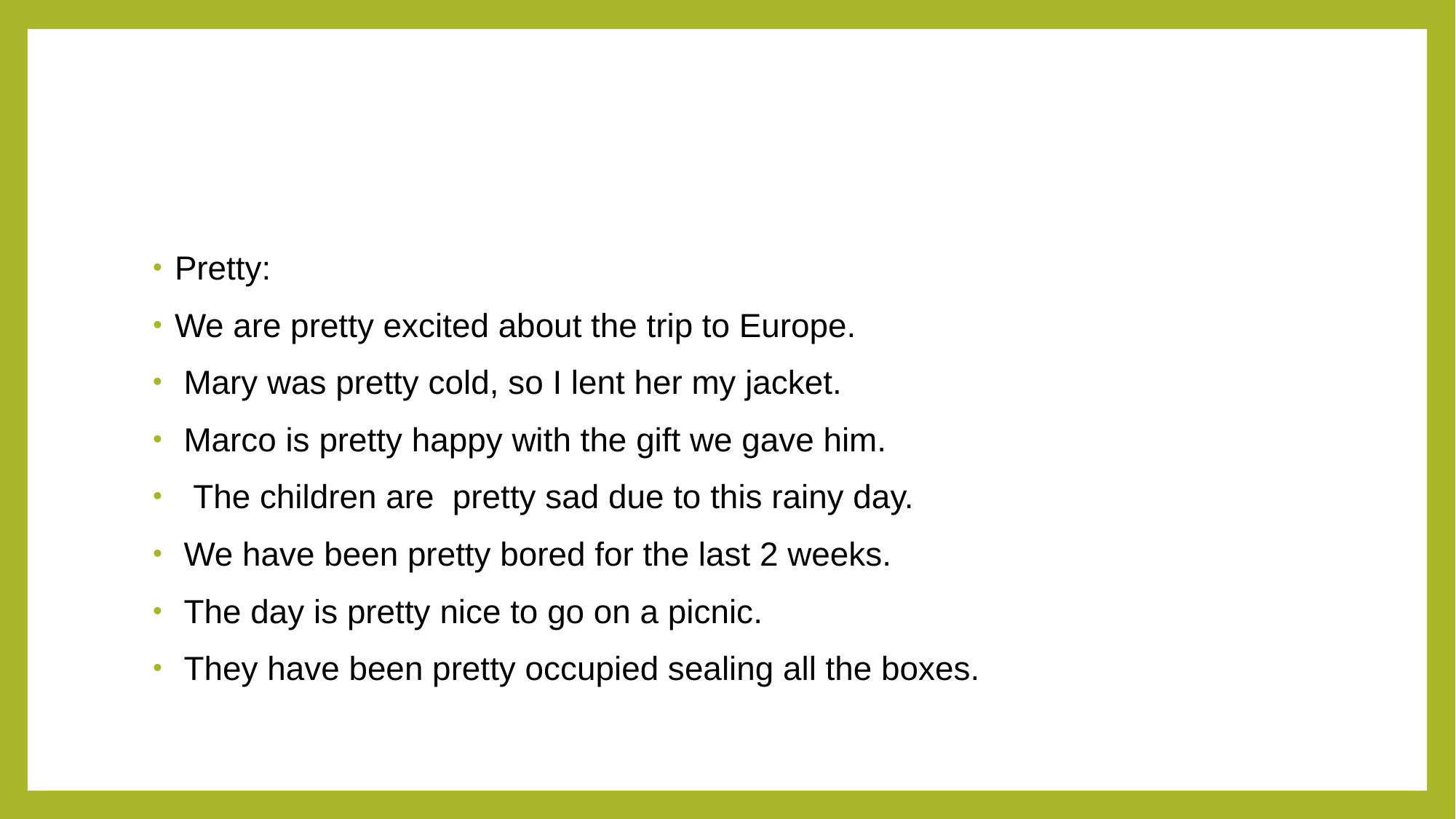

#
Pretty:
We are pretty excited about the trip to Europe.
 Mary was pretty cold, so I lent her my jacket.
 Marco is pretty happy with the gift we gave him.
  The children are  pretty sad due to this rainy day.
 We have been pretty bored for the last 2 weeks.
 The day is pretty nice to go on a picnic.
 They have been pretty occupied sealing all the boxes.